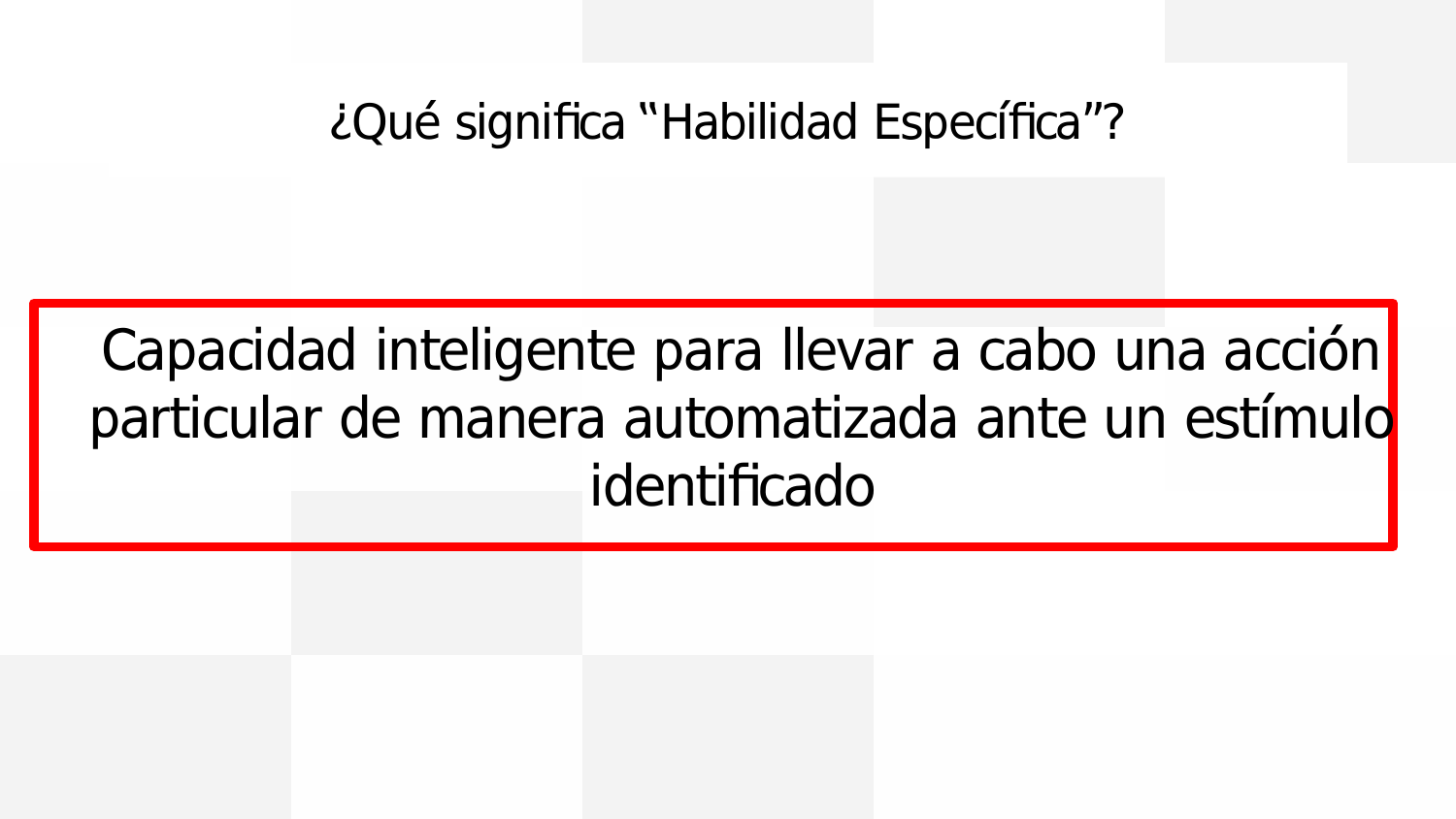

¿Qué significa “Habilidad Específica”?

Capacidad inteligente para llevar a cabo una acción particular de manera automatizada ante un estímulo identificado